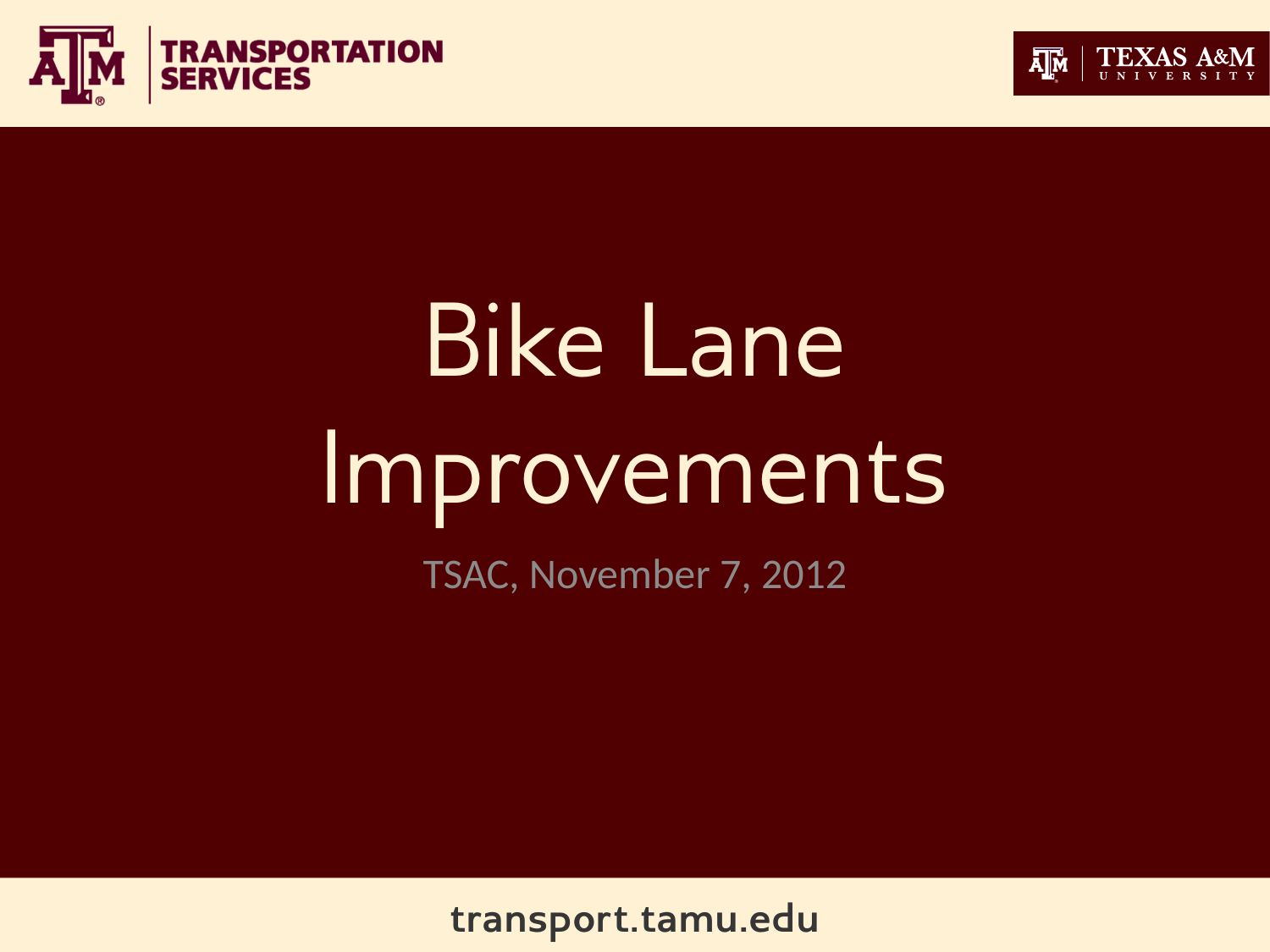

# Bike Lane Improvements
TSAC, November 7, 2012